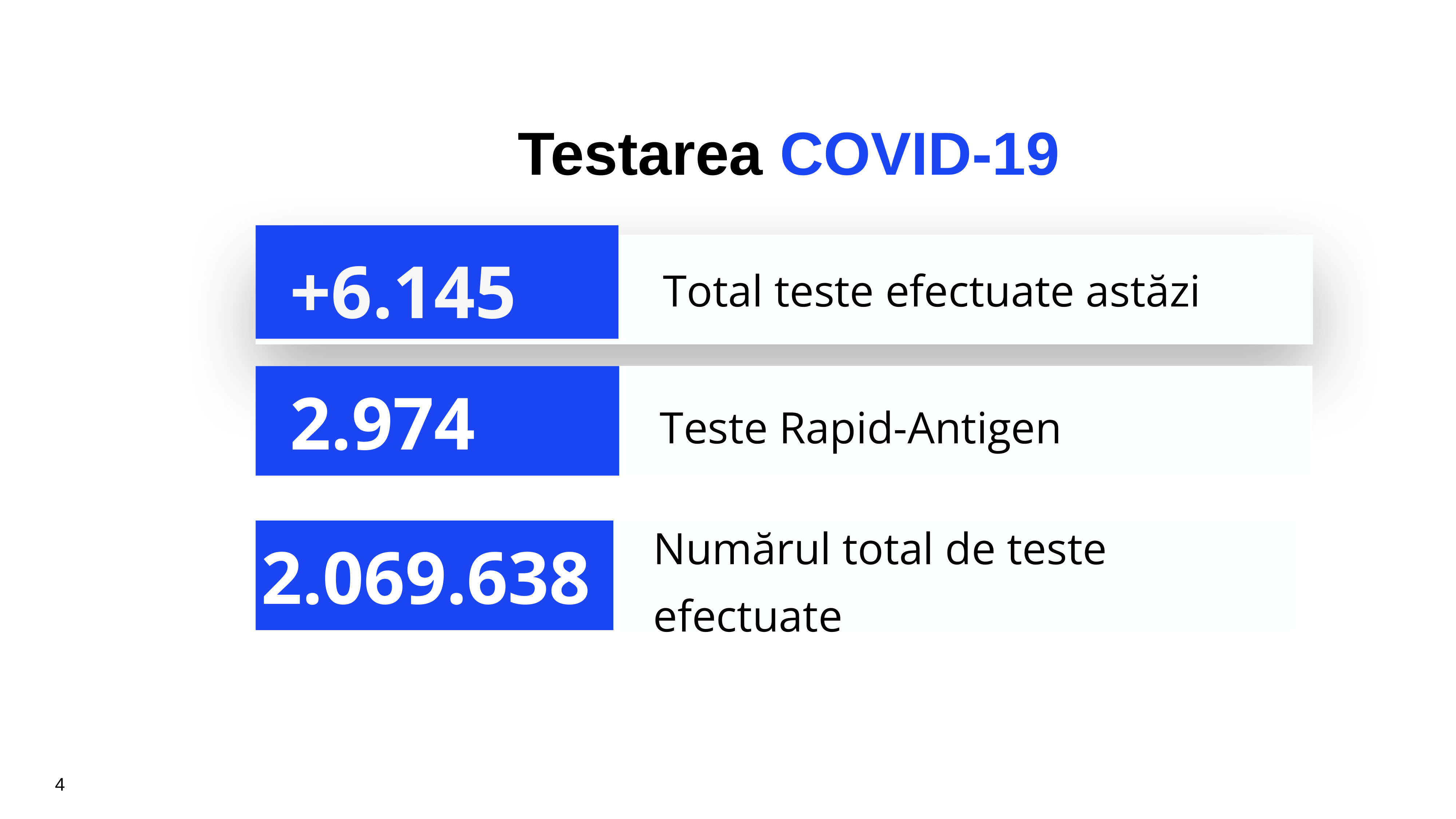

# Testarea COVID-19

+6.145

Total teste efectuate astăzi

Teste Rapid-Antigen

2.974

Numărul total de teste efectuate

2.069.638
4